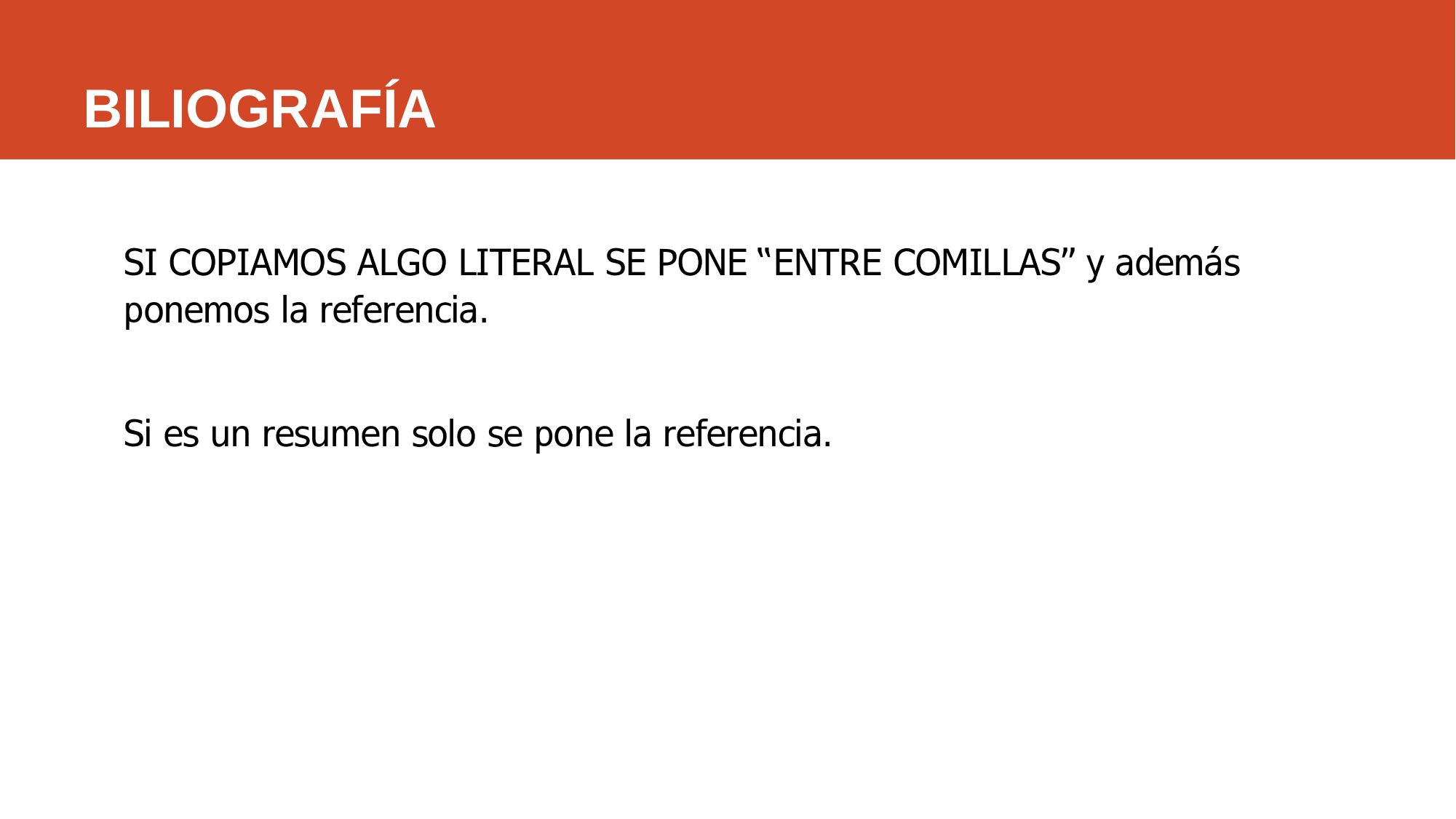

# BILIOGRAFÍA
SI COPIAMOS ALGO LITERAL SE PONE “ENTRE COMILLAS” y además ponemos la referencia.

Si es un resumen solo se pone la referencia.